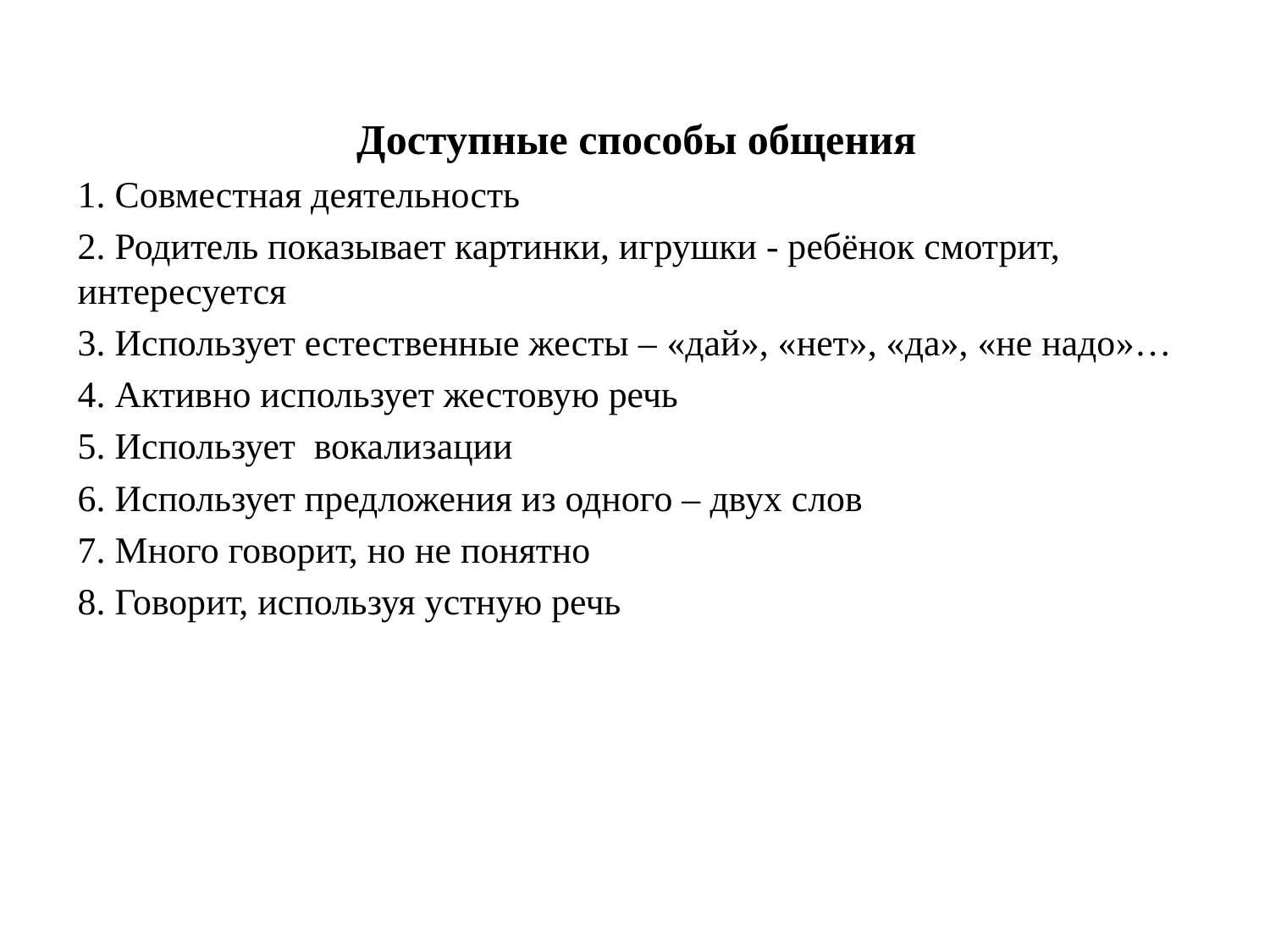

Доступные способы общения
1. Совместная деятельность
2. Родитель показывает картинки, игрушки - ребёнок смотрит, интересуется
3. Использует естественные жесты – «дай», «нет», «да», «не надо»…
4. Активно использует жестовую речь
5. Использует  вокализации
6. Использует предложения из одного – двух слов
7. Много говорит, но не понятно
8. Говорит, используя устную речь